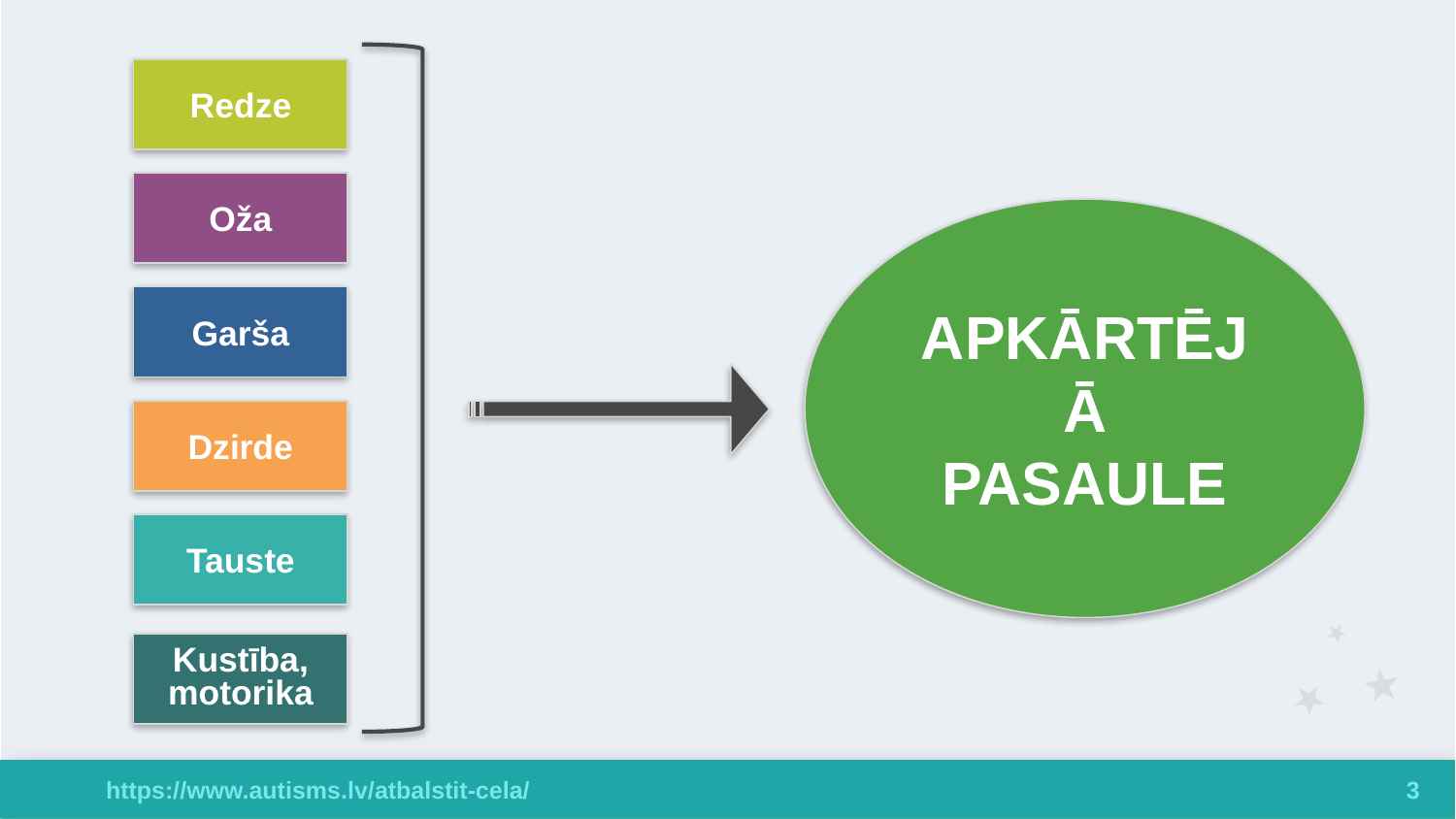

Redze
Oža
APKĀRTĒJĀ
PASAULE
Garša

Dzirde
Tauste
Kustība, motorika
3